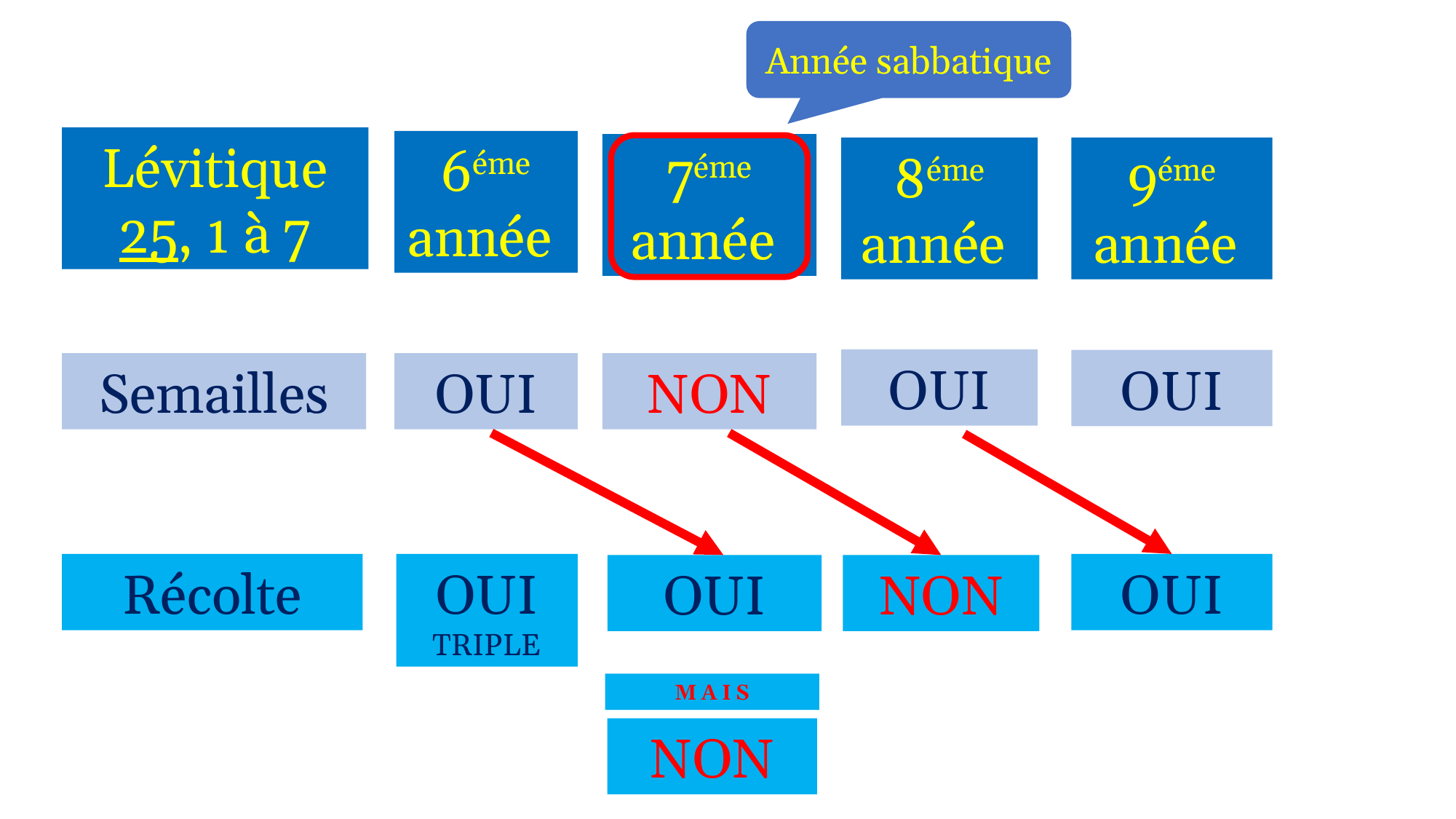

Année sabbatique
Lévitique
25, 1 à 7
6éme année
7éme année

9éme année
8éme année
OUI
OUI
Semailles
OUI
NON
OUI
Récolte
OUI
TRIPLE
OUI
NON
MAIS
NON